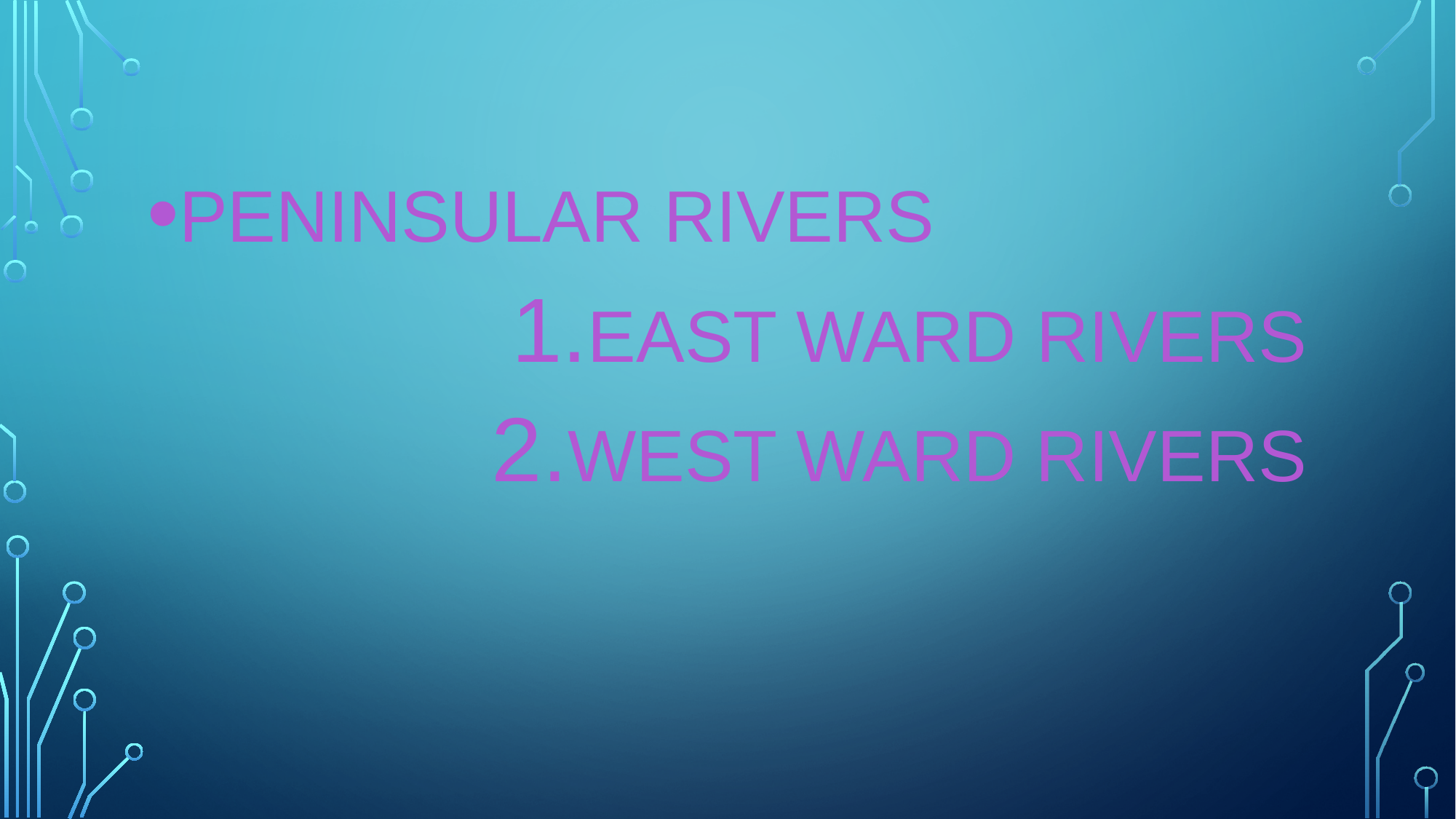

PENINSULAR RIVERS
EAST WARD RIVERS
WEST WARD RIVERS